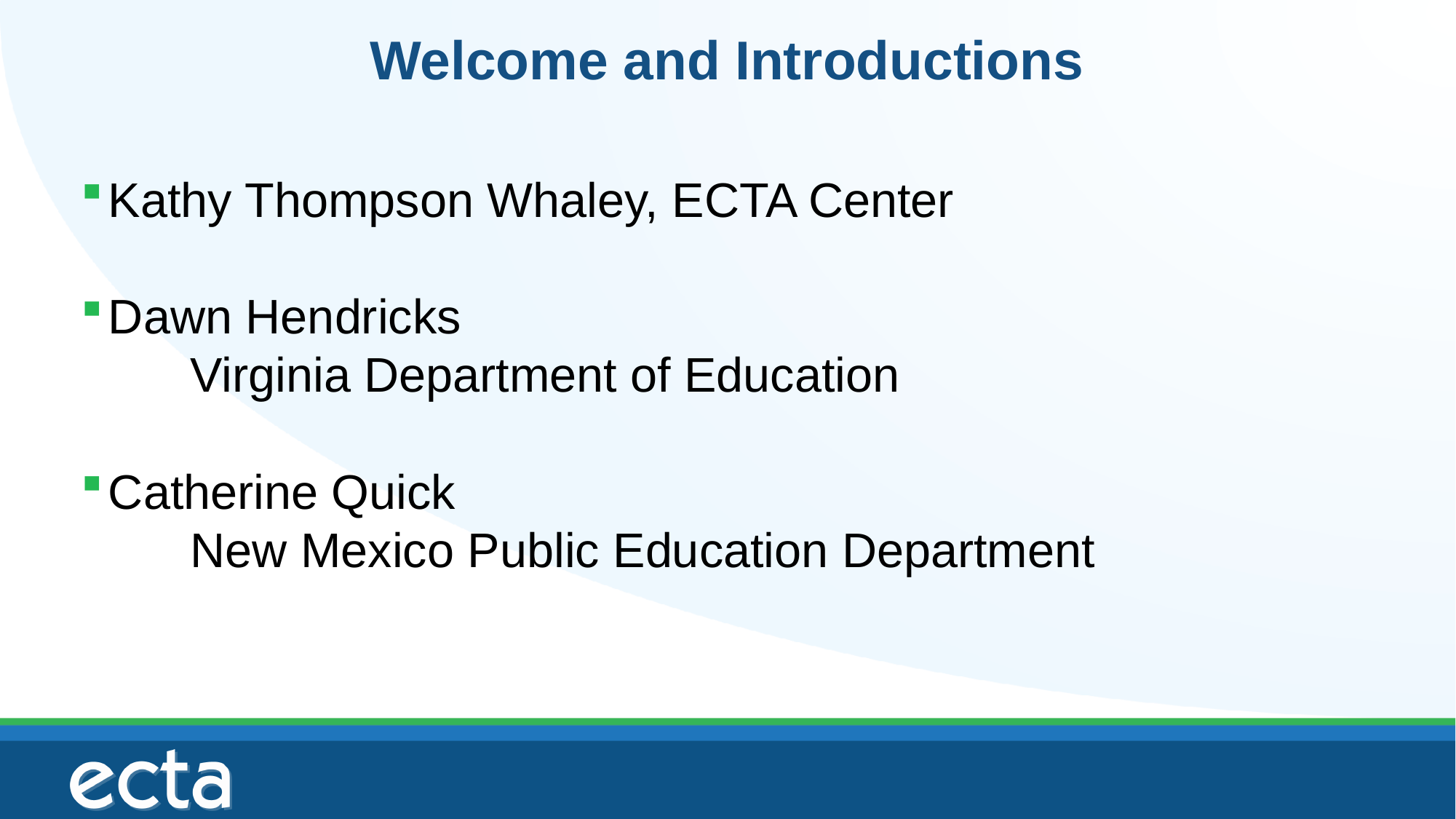

# Welcome and Introductions
Kathy Thompson Whaley, ECTA Center

Dawn Hendricks
	Virginia Department of Education

Catherine Quick
	New Mexico Public Education Department